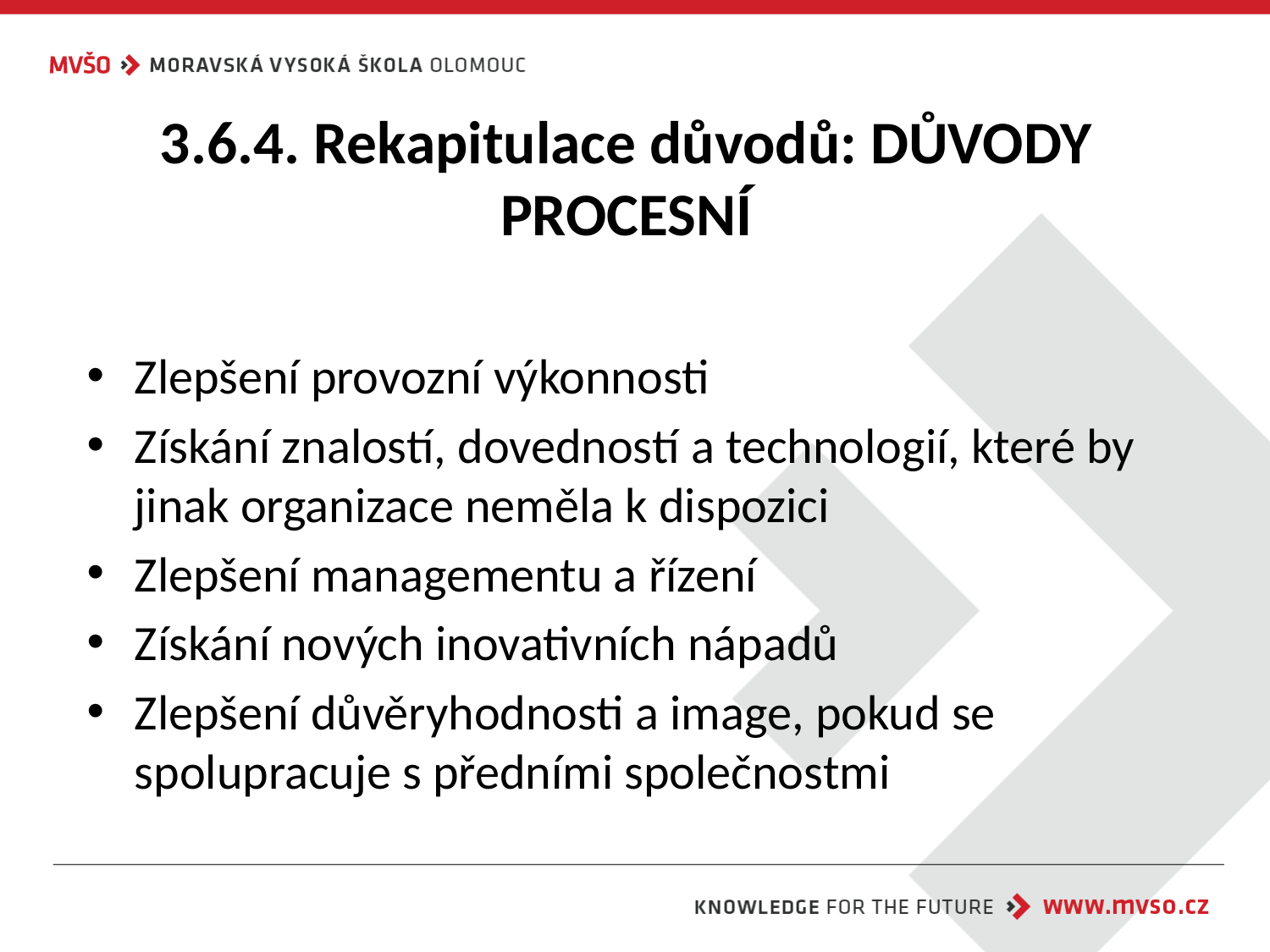

# 3.6.4. Rekapitulace důvodů: DŮVODY PROCESNÍ
Zlepšení provozní výkonnosti
Získání znalostí, dovedností a technologií, které by jinak organizace neměla k dispozici
Zlepšení managementu a řízení
Získání nových inovativních nápadů
Zlepšení důvěryhodnosti a image, pokud se spolupracuje s předními společnostmi